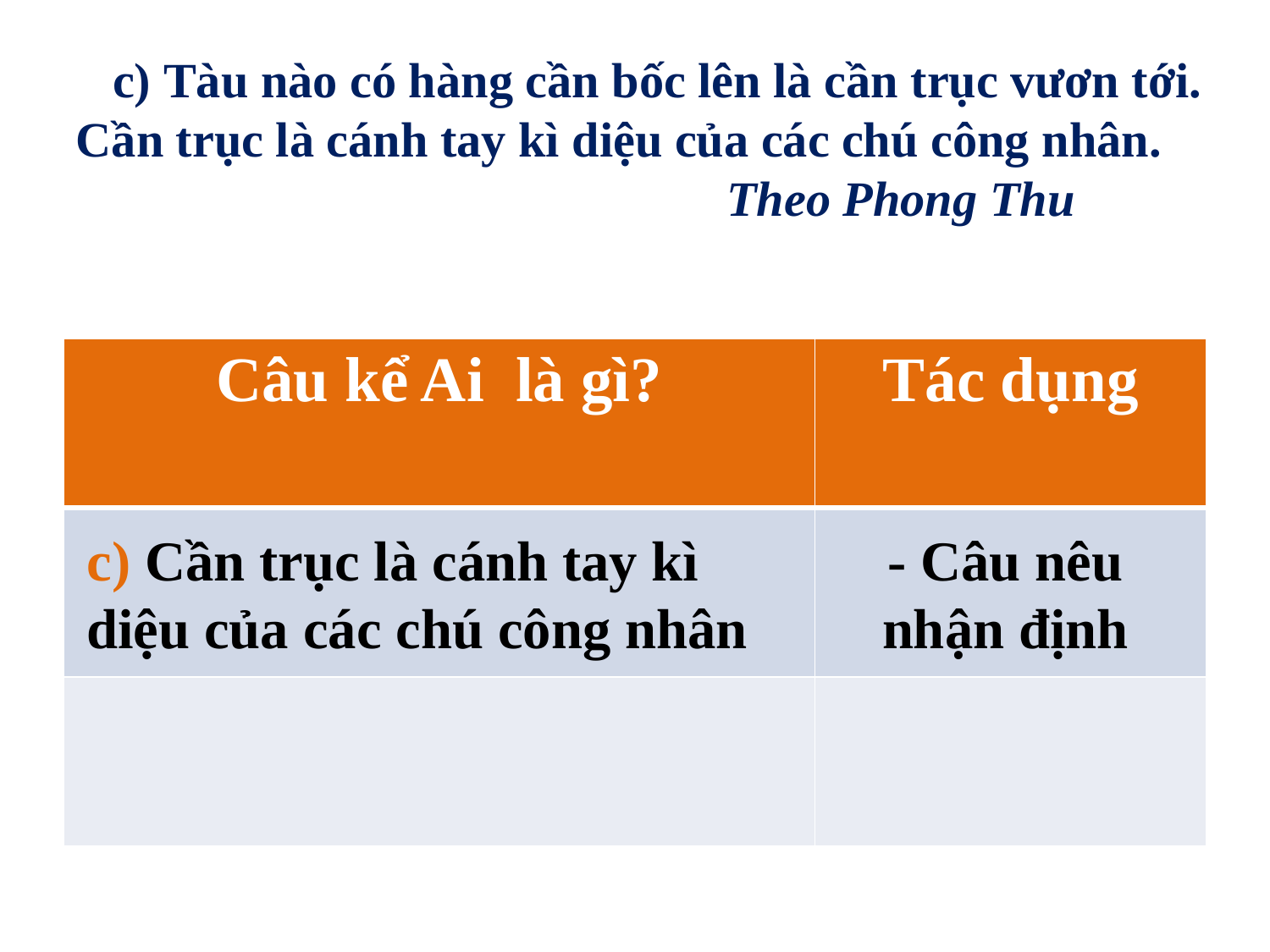

c) Tàu nào có hàng cần bốc lên là cần trục vươn tới. Cần trục là cánh tay kì diệu của các chú công nhân.
                                                     Theo Phong Thu

| Câu kể Ai là gì? | Tác dụng |
| --- | --- |
|  |  |
|  |  |
c) Cần trục là cánh tay kì diệu của các chú công nhân

- Câu nêu nhận định